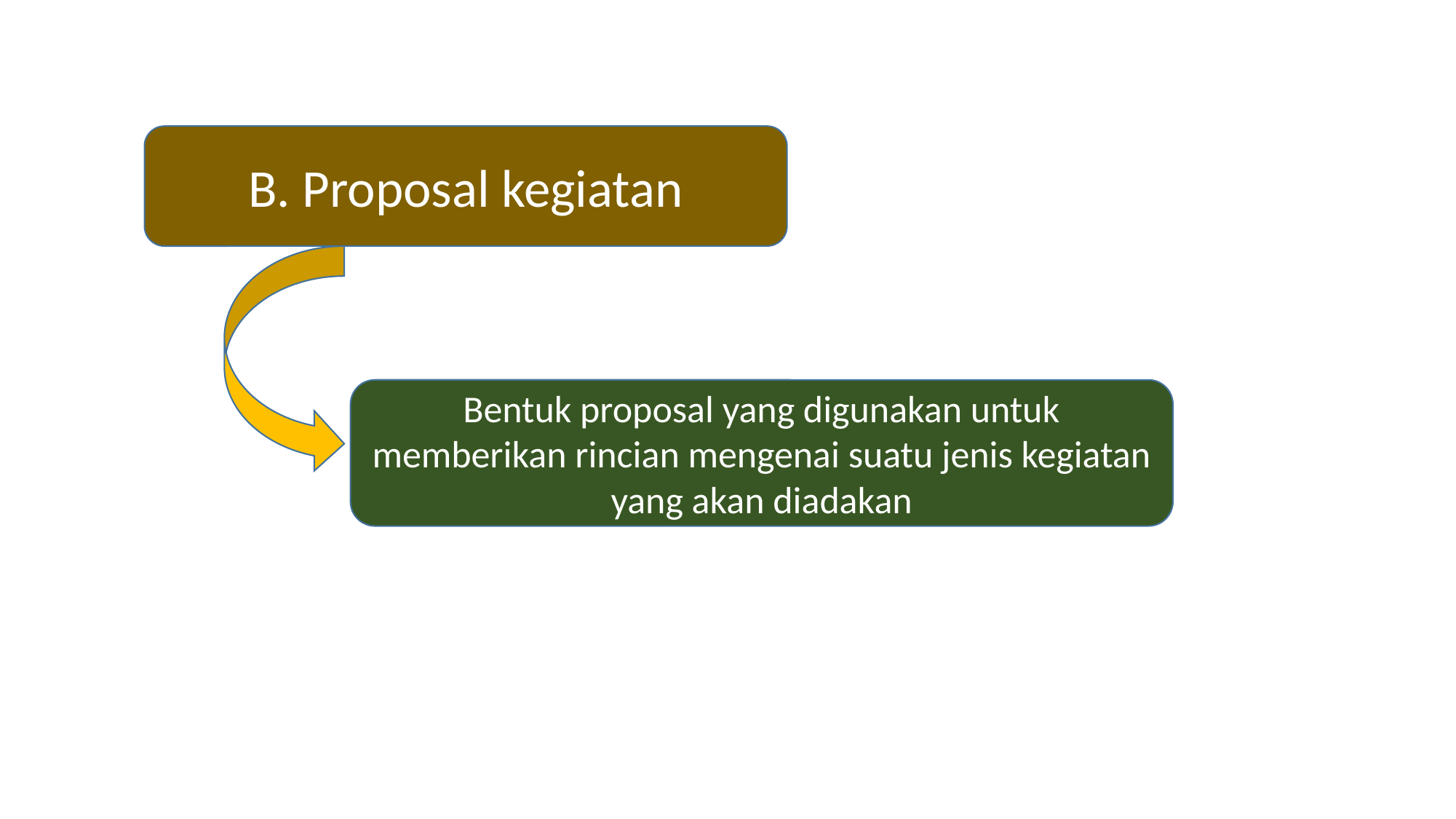

B. Proposal kegiatan

Bentuk proposal yang digunakan untuk memberikan rincian mengenai suatu jenis kegiatan yang akan diadakan